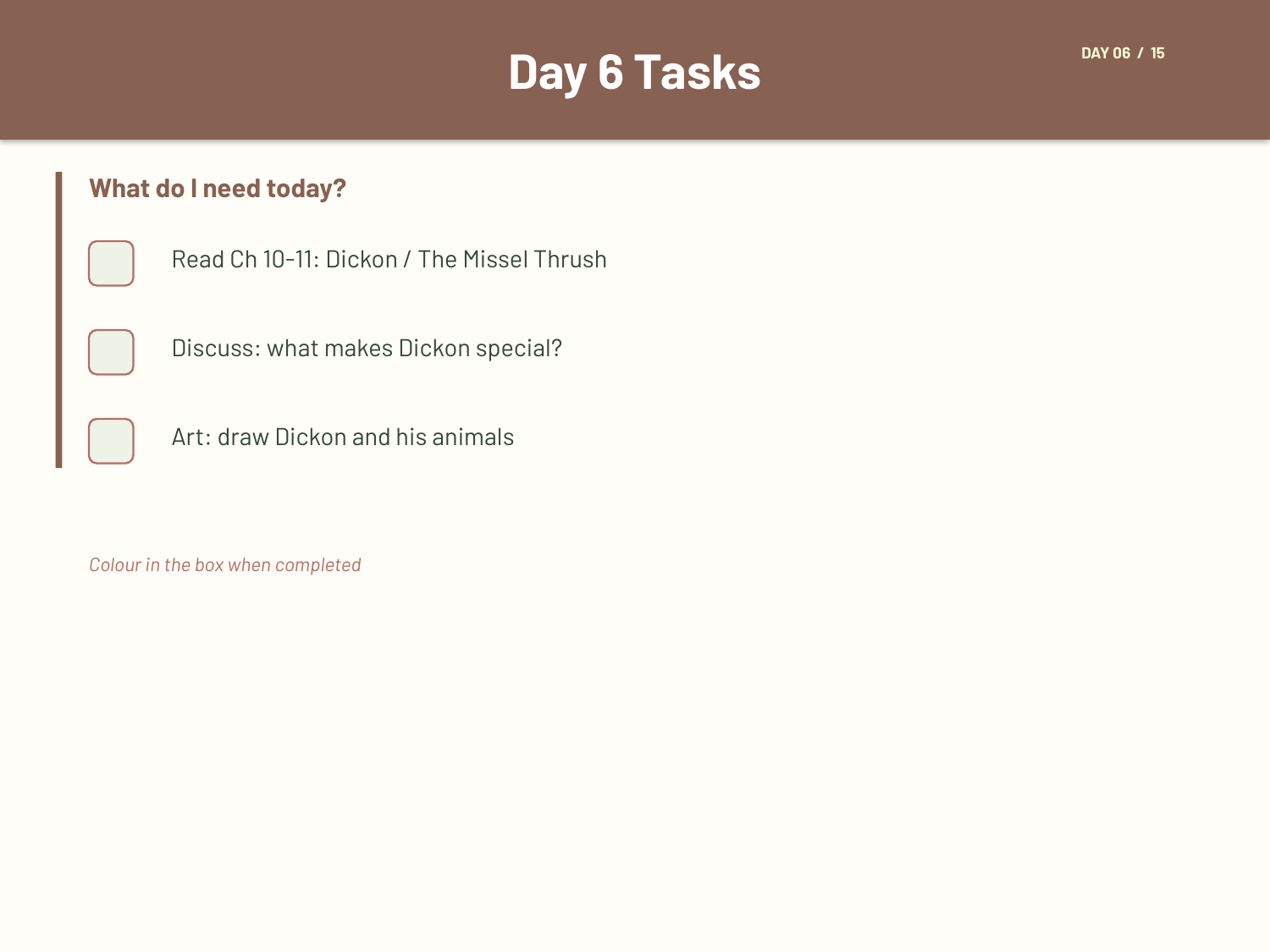

Day 6 Tasks
DAY 06  /  15
What do I need today?

Read Ch 10-11: Dickon / The Missel Thrush

Discuss: what makes Dickon special?

Art: draw Dickon and his animals

Colour in the box when completed